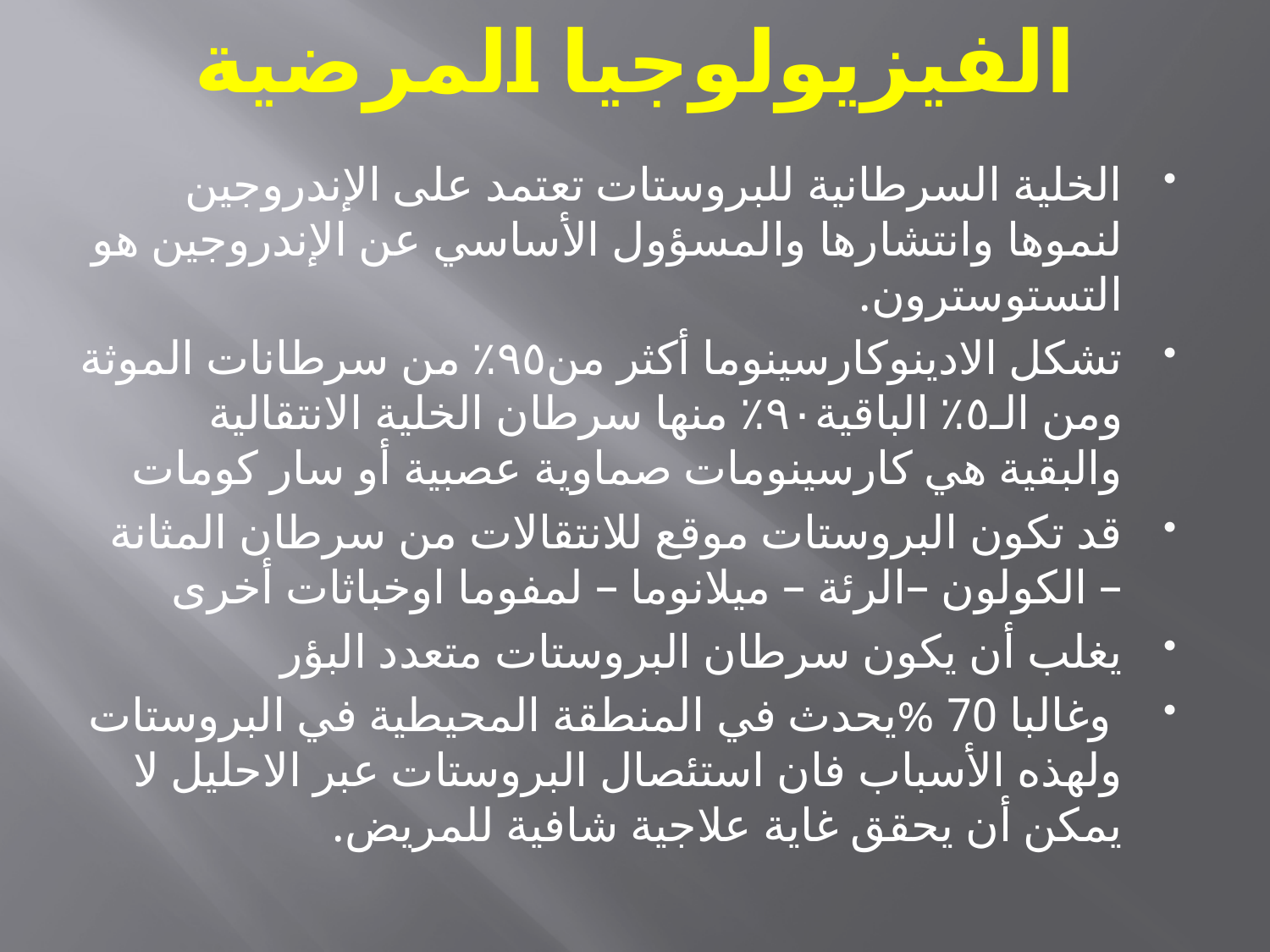

# الفيزيولوجيا المرضية
الخلية السرطانية للبروستات تعتمد على الإندروجين لنموها وانتشارها والمسؤول الأساسي عن الإندروجين هو التستوسترون.
تشكل الادينوكارسينوما أكثر من٩٥٪ من سرطانات الموثة ومن الـ٥٪ الباقية٩٠٪ منها سرطان الخلية الانتقالية والبقية هي كارسينومات صماوية عصبية أو سار كومات
قد تكون البروستات موقع للانتقالات من سرطان المثانة – الكولون –الرئة – ميلانوما – لمفوما اوخباثات أخرى
يغلب أن يكون سرطان البروستات متعدد البؤر
 وغالبا 70 %يحدث في المنطقة المحيطية في البروستات ولهذه الأسباب فان استئصال البروستات عبر الاحليل لا يمكن أن يحقق غاية علاجية شافية للمريض.